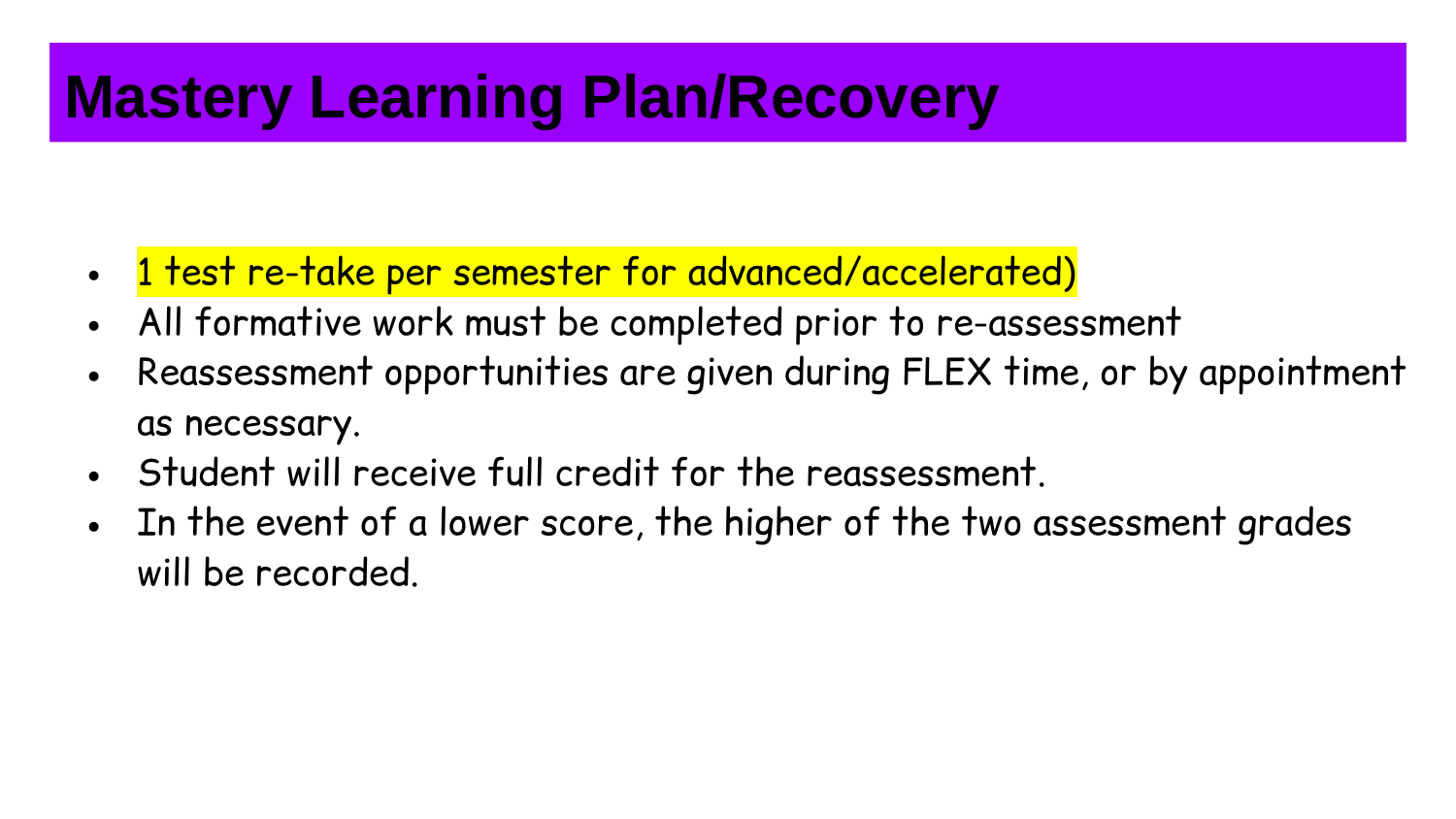

# Mastery Learning Plan/Recovery

1 test re-take per semester for advanced/accelerated)
All formative work must be completed prior to re-assessment
Reassessment opportunities are given during FLEX time, or by appointment as necessary.
Student will receive full credit for the reassessment.
In the event of a lower score, the higher of the two assessment grades will be recorded.